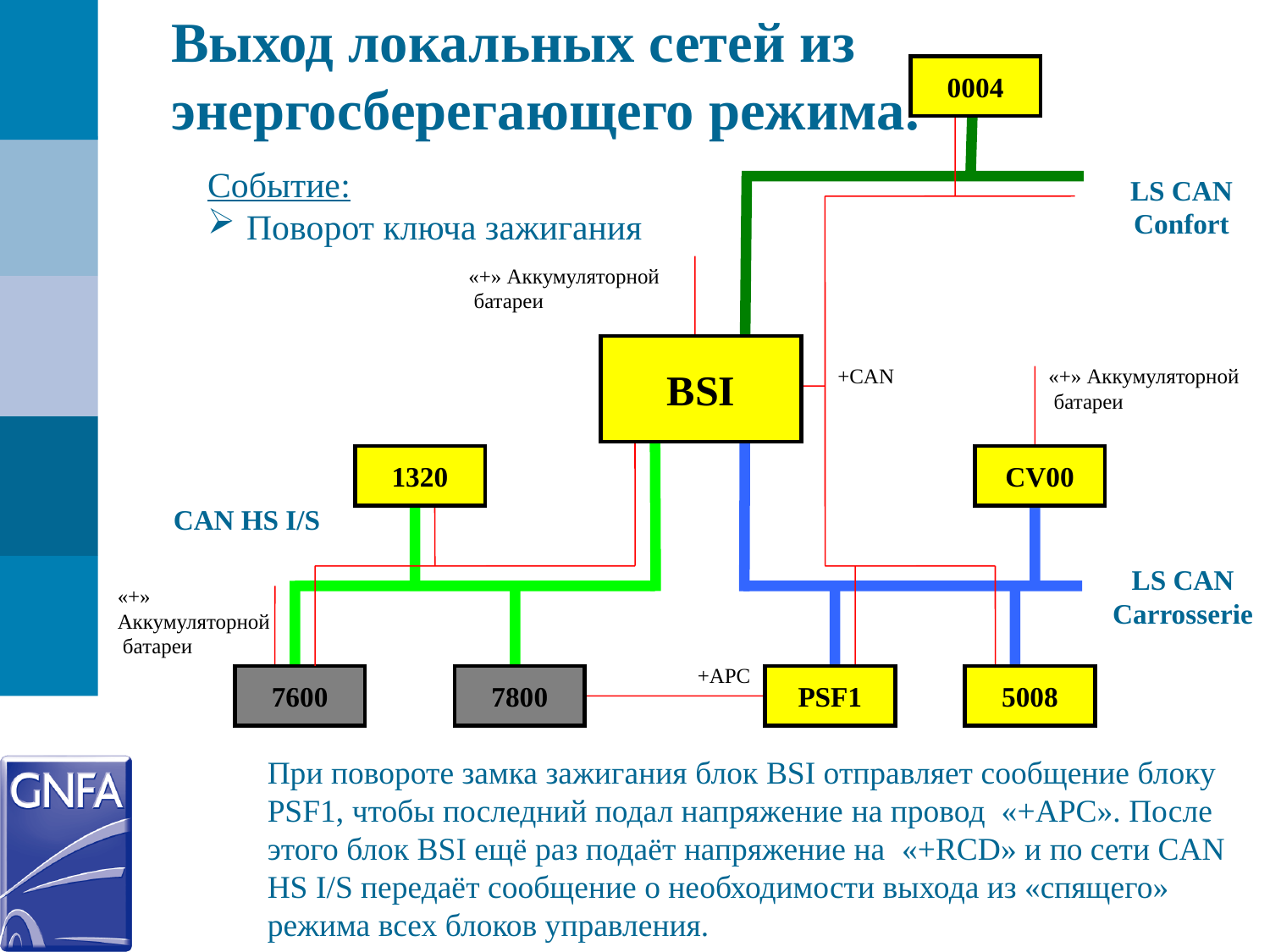

Выход локальных сетей из энергосберегающего режима.
0004

Событие:
 Поворот ключа зажигания
LS CAN Confort

«+» Аккумуляторной
 батареи

BSI
+CAN
«+» Аккумуляторной
 батареи

1320
CV00

CAN HS I/S

LS CAN Carrosserie

«+» Аккумуляторной
 батареи

+APC
7600
7800
PSF1
5008

При повороте замка зажигания блок BSI отправляет сообщение блоку PSF1, чтобы последний подал напряжение на провод  «+APC». После этого блок BSI ещё раз подаёт напряжение на  «+RCD» и по сети CAN HS I/S передаёт сообщение о необходимости выхода из «спящего» режима всех блоков управления.